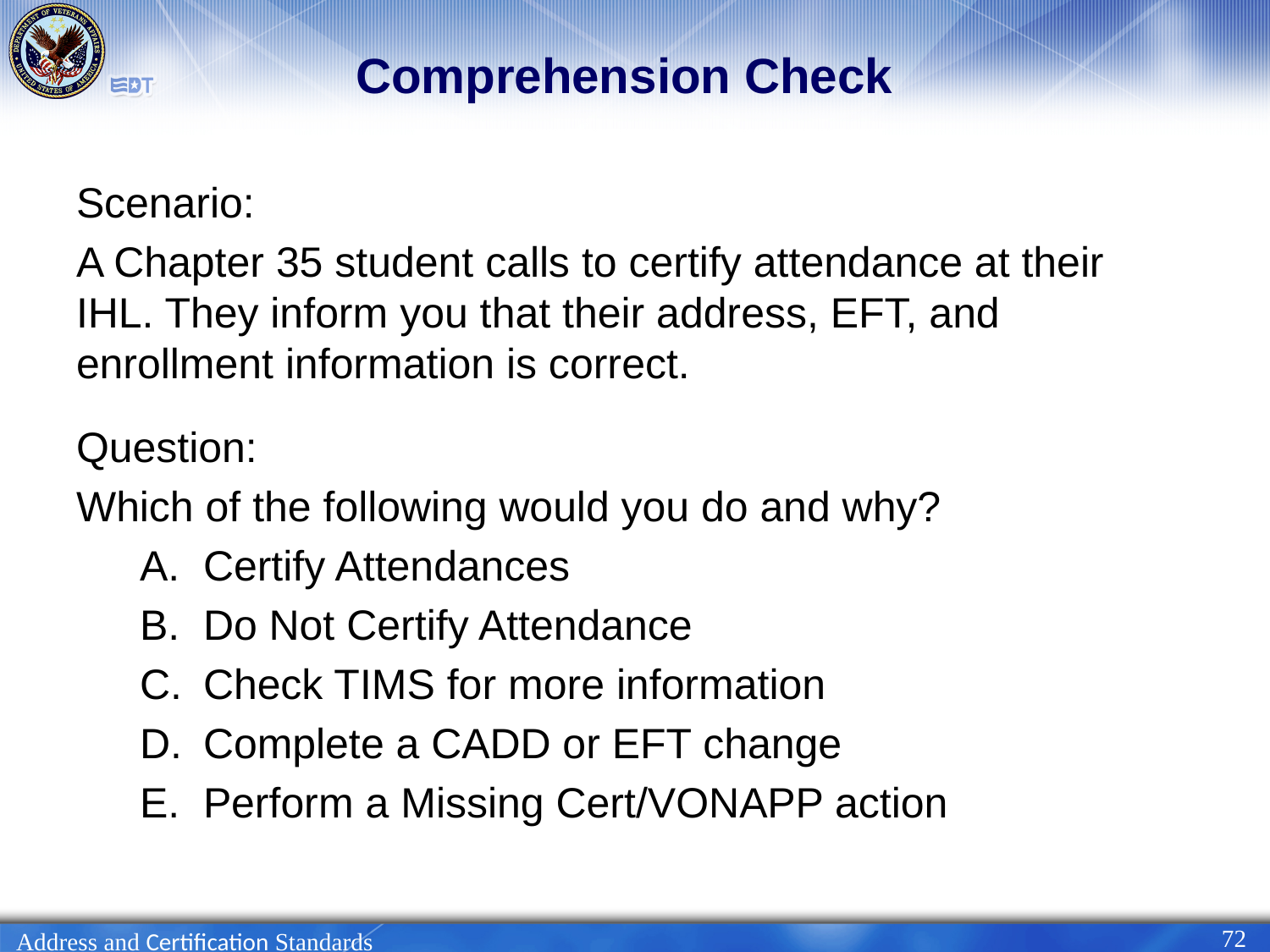

# Comprehension Check
Scenario:
A Chapter 35 student calls to certify attendance at their IHL. They inform you that their address, EFT, and enrollment information is correct.

Question:
Which of the following would you do and why?
Certify Attendances
Do Not Certify Attendance
Check TIMS for more information
Complete a CADD or EFT change
Perform a Missing Cert/VONAPP action
72
Address and Certification Standards